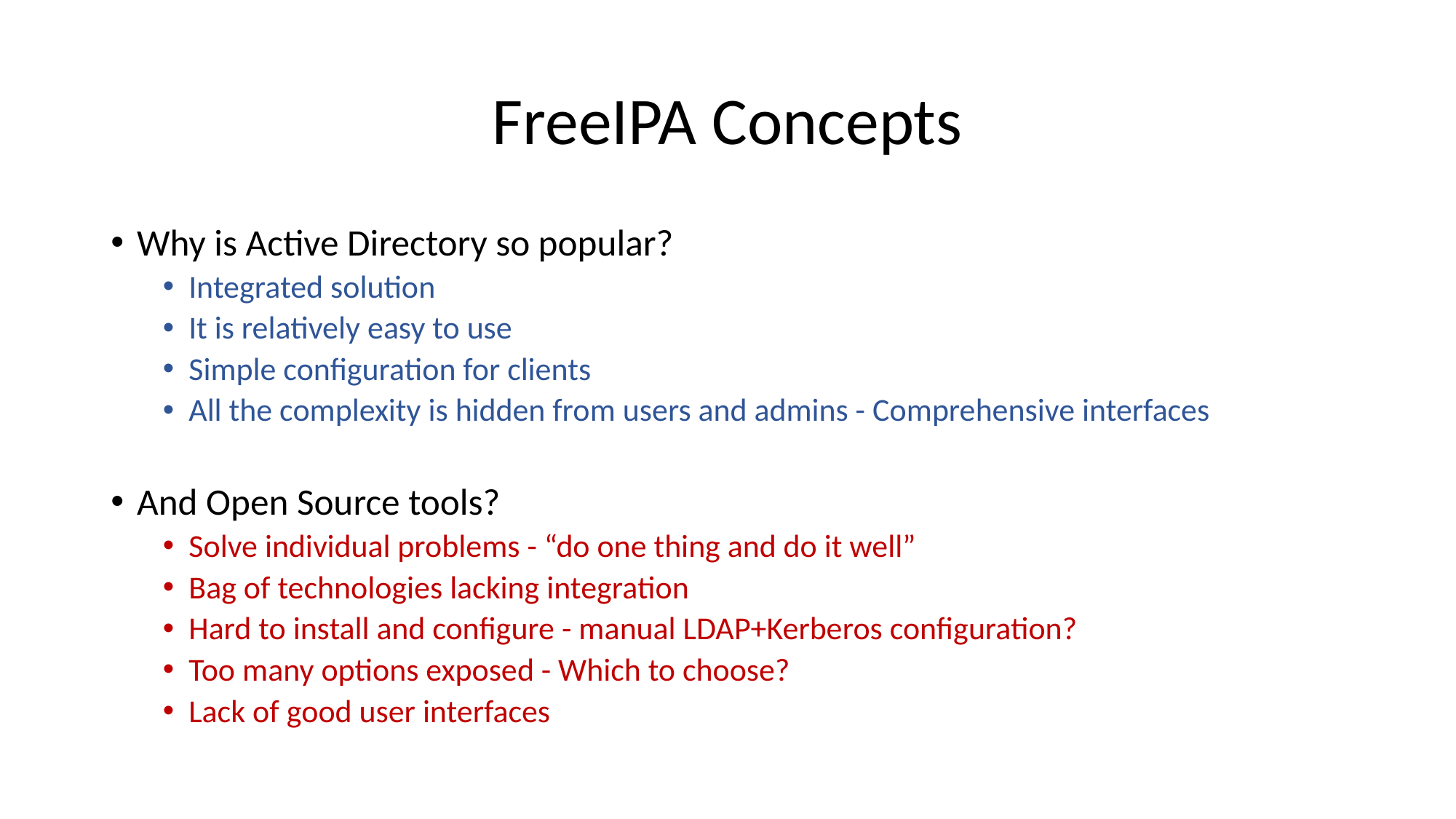

# FreeIPA Concepts

Why is Active Directory so popular?
Integrated solution
It is relatively easy to use
Simple configuration for clients
All the complexity is hidden from users and admins - Comprehensive interfaces

And Open Source tools?
Solve individual problems - “do one thing and do it well”
Bag of technologies lacking integration
Hard to install and configure - manual LDAP+Kerberos configuration?
Too many options exposed - Which to choose?
Lack of good user interfaces